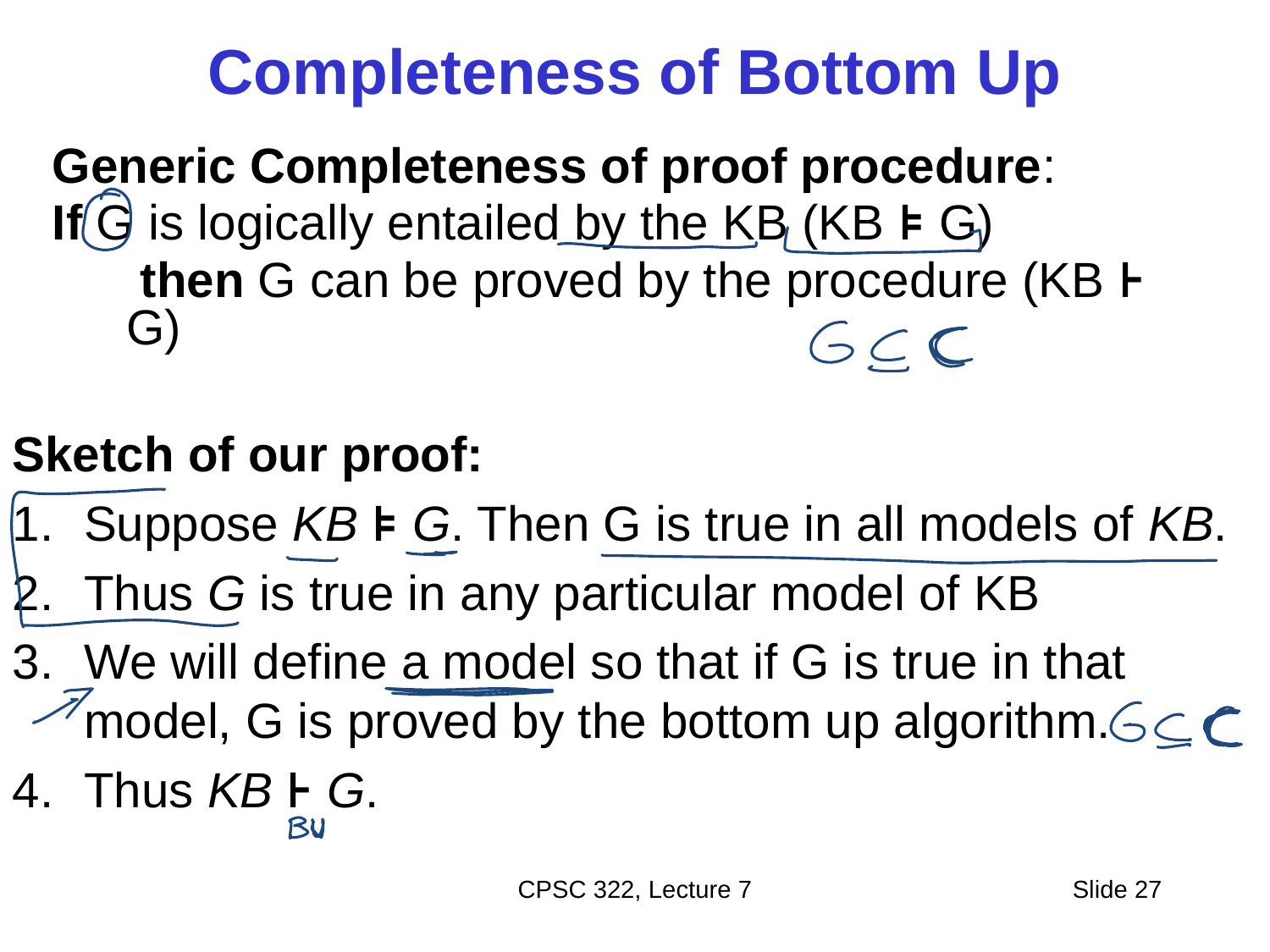

# Completeness of Bottom Up
Generic Completeness of proof procedure:
If G is logically entailed by the KB (KB ⊧ G)
	 then G can be proved by the procedure (KB ⊦ G)

Sketch of our proof:
Suppose KB ⊧ G. Then G is true in all models of KB.
Thus G is true in any particular model of KB
We will define a model so that if G is true in that model, G is proved by the bottom up algorithm.
Thus KB ⊦ G.

CPSC 322, Lecture 7
Slide 27